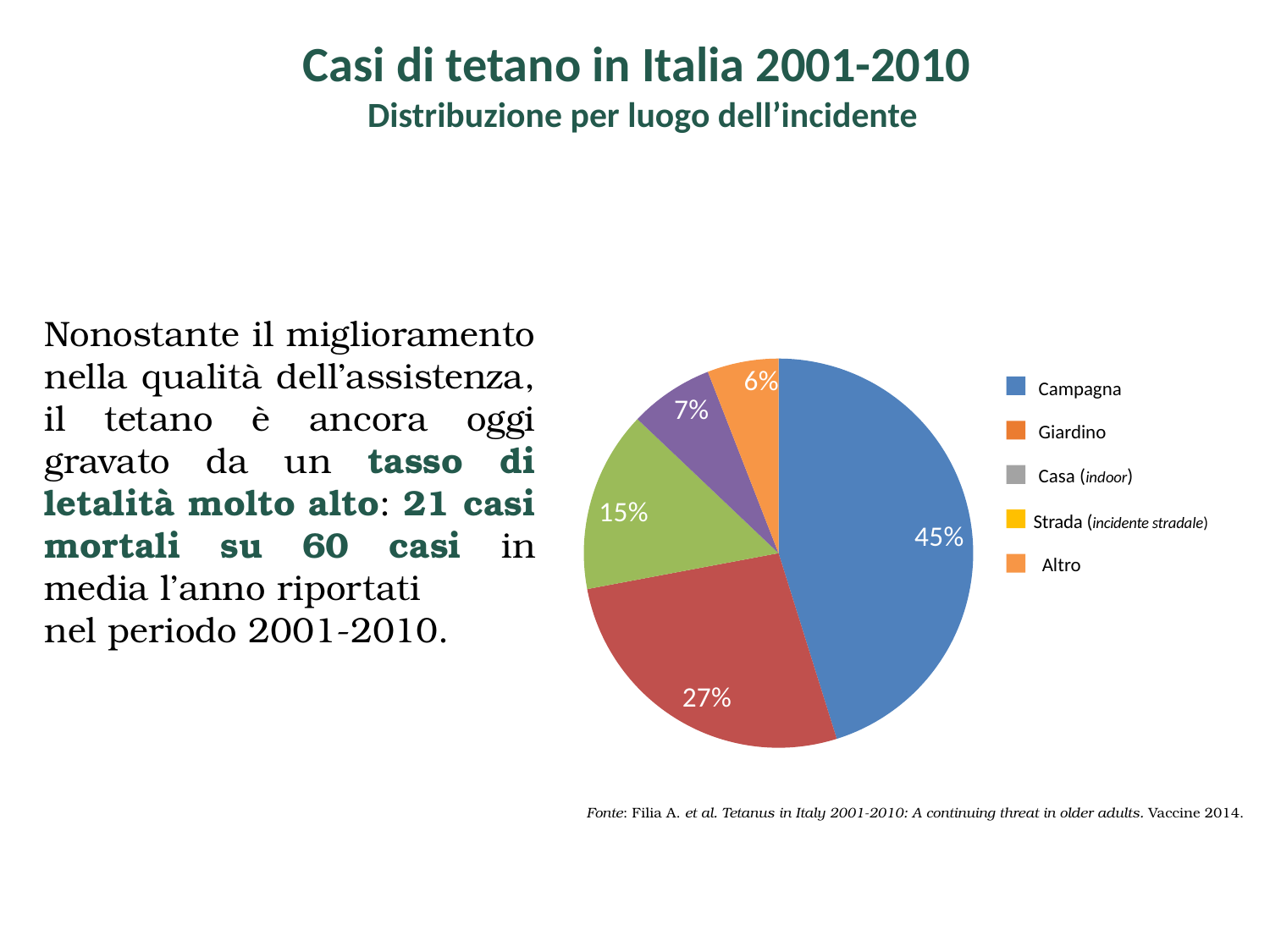

Casi di tetano in Italia 2001-2010
Distribuzione per luogo dell’incidente
Nonostante il miglioramento nella qualità dell’assistenza, il tetano è ancora oggi gravato da un tasso di letalità molto alto: 21 casi mortali su 60 casi in media l’anno riportati
nel periodo 2001-2010.

### Chart

| Category |  |
|---|---|
|  Countryside/farm | 84.0 |
|  Garden | 50.0 |
|  Home (indoors) | 28.0 |
|  Road (traffic accident) | 13.0 |
|  Other | 11.0 |
Campagna

Giardino

Casa (indoor)

Strada (incidente stradale)

Altro

Fonte: Filia A. et al. Tetanus in Italy 2001-2010: A continuing threat in older adults. Vaccine 2014.